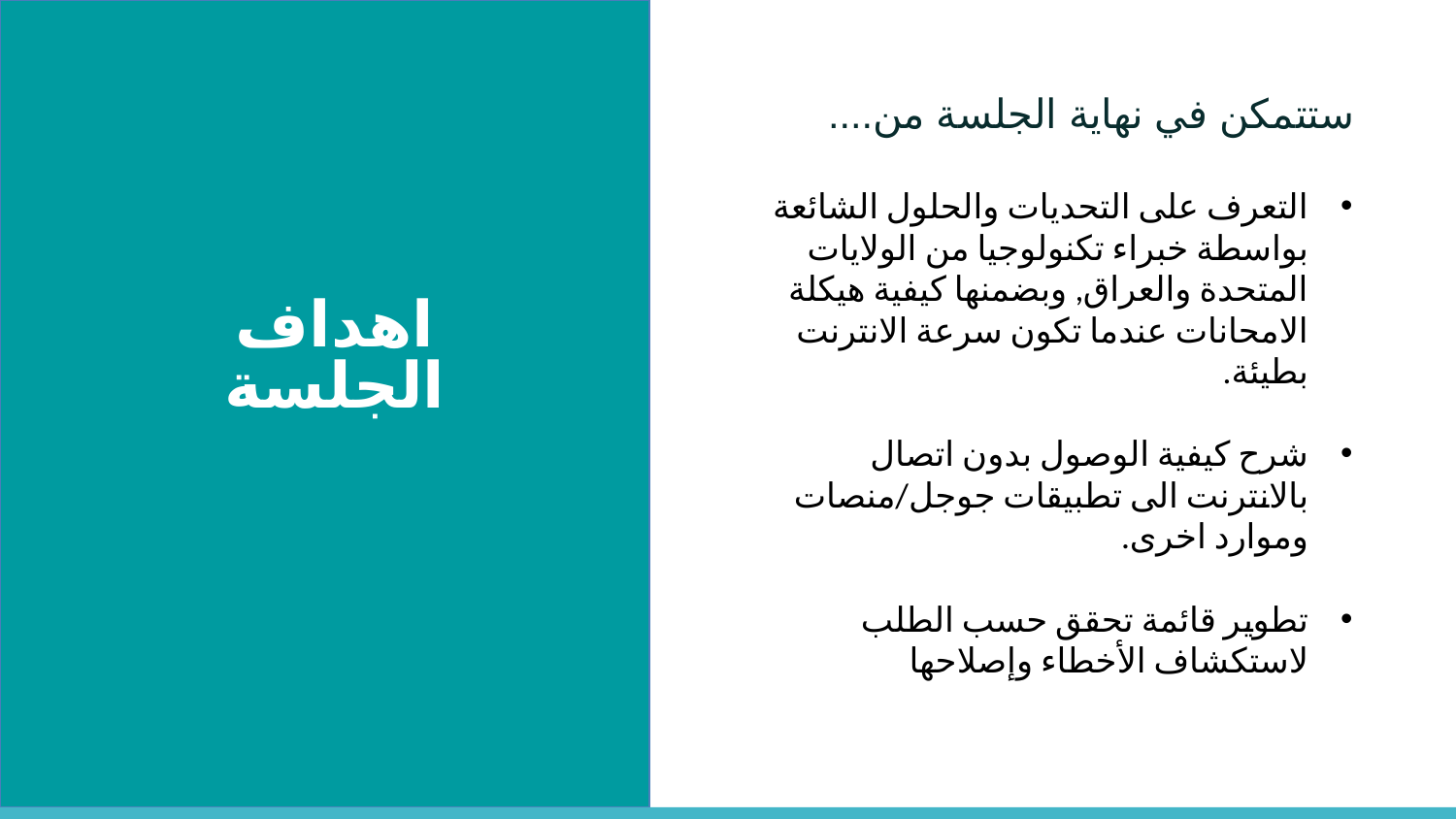

ستتمكن في نهاية الجلسة من....

التعرف على التحديات والحلول الشائعة بواسطة خبراء تكنولوجيا من الولايات المتحدة والعراق, وبضمنها كيفية هيكلة الامحانات عندما تكون سرعة الانترنت بطيئة.

شرح كيفية الوصول بدون اتصال بالانترنت الى تطبيقات جوجل/منصات وموارد اخرى.

تطوير قائمة تحقق حسب الطلب لاستكشاف الأخطاء وإصلاحها
اهداف الجلسة